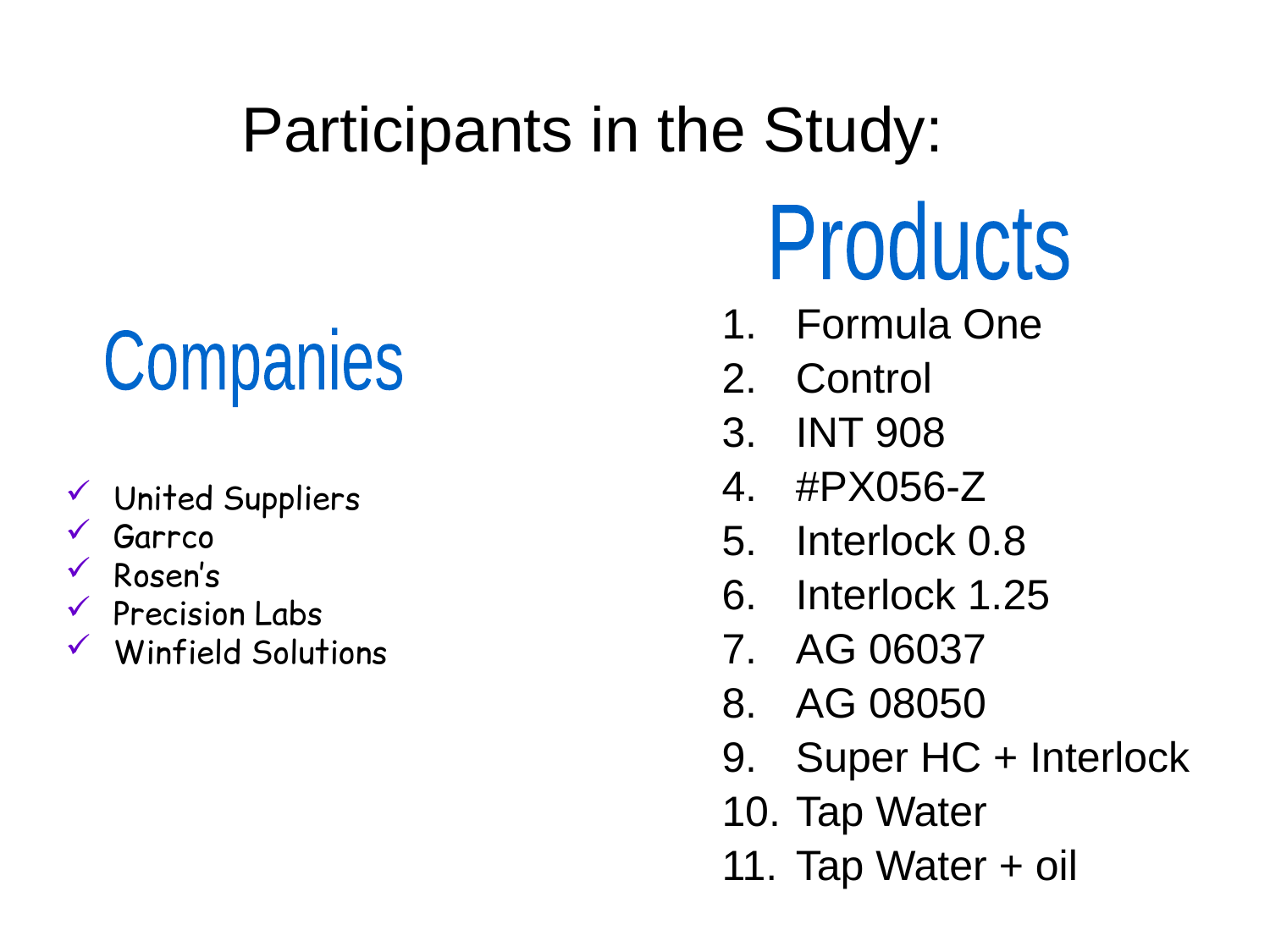

Participants in the Study:
Products
Formula One
Control
INT 908
#PX056-Z
Interlock 0.8
Interlock 1.25
AG 06037
AG 08050
Super HC + Interlock
Tap Water
Tap Water + oil

Companies
United Suppliers
Garrco
Rosen’s
Precision Labs
Winfield Solutions